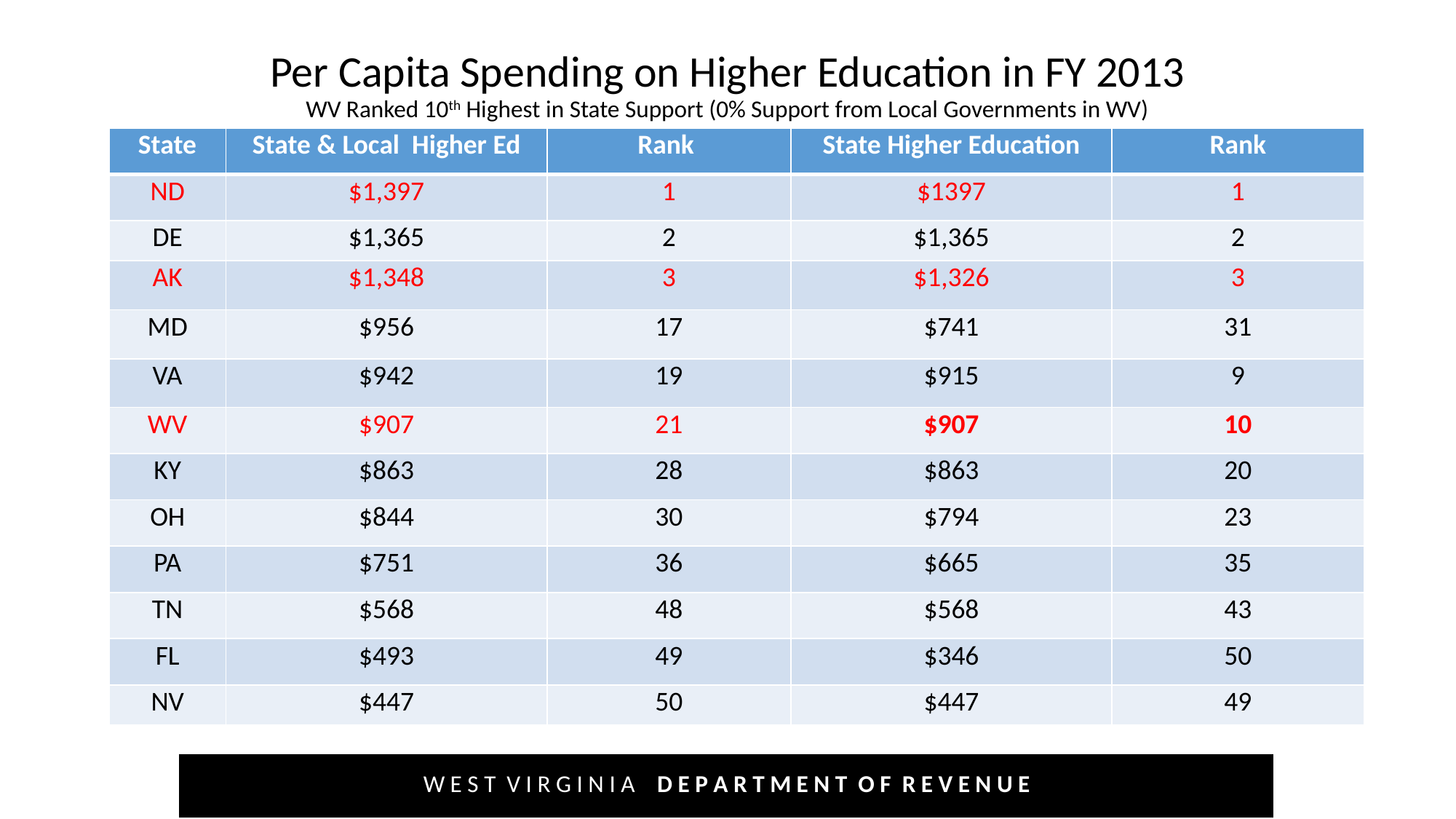

# Per Capita Spending on Higher Education in FY 2013 WV Ranked 10th Highest in State Support (0% Support from Local Governments in WV)
| State | State & Local Higher Ed | Rank | State Higher Education | Rank |
| --- | --- | --- | --- | --- |
| ND | $1,397 | 1 | $1397 | 1 |
| DE | $1,365 | 2 | $1,365 | 2 |
| AK | $1,348 | 3 | $1,326 | 3 |
| MD | $956 | 17 | $741 | 31 |
| VA | $942 | 19 | $915 | 9 |
| WV | $907 | 21 | $907 | 10 |
| KY | $863 | 28 | $863 | 20 |
| OH | $844 | 30 | $794 | 23 |
| PA | $751 | 36 | $665 | 35 |
| TN | $568 | 48 | $568 | 43 |
| FL | $493 | 49 | $346 | 50 |
| NV | $447 | 50 | $447 | 49 |

W E S T  V I R G I N I A    D E P A R T M E N T  O F  R E V E N U E